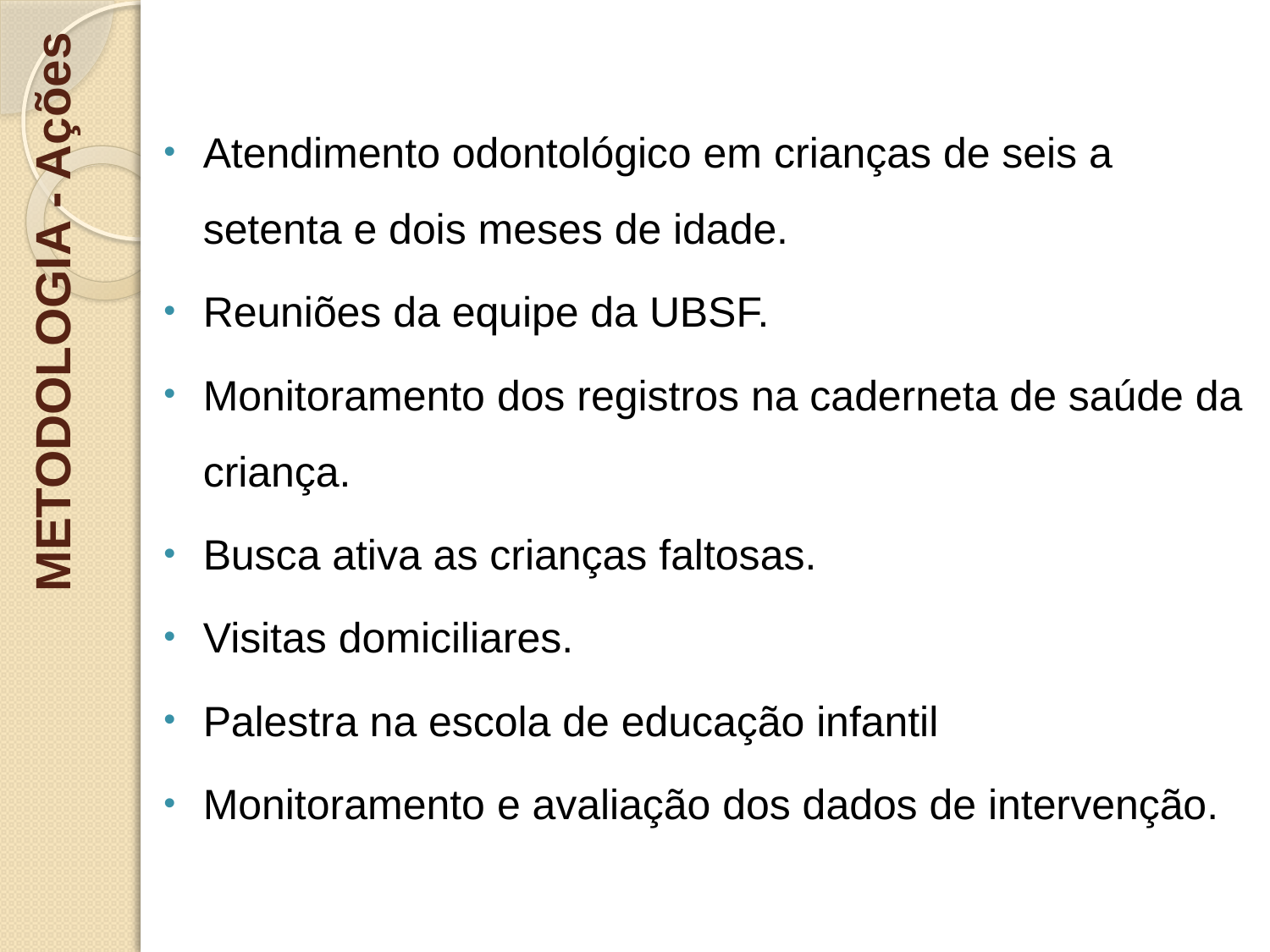

Atendimento odontológico em crianças de seis a setenta e dois meses de idade.
Reuniões da equipe da UBSF.
Monitoramento dos registros na caderneta de saúde da criança.
Busca ativa as crianças faltosas.
Visitas domiciliares.
Palestra na escola de educação infantil
Monitoramento e avaliação dos dados de intervenção.

# METODOLOGIA - Ações